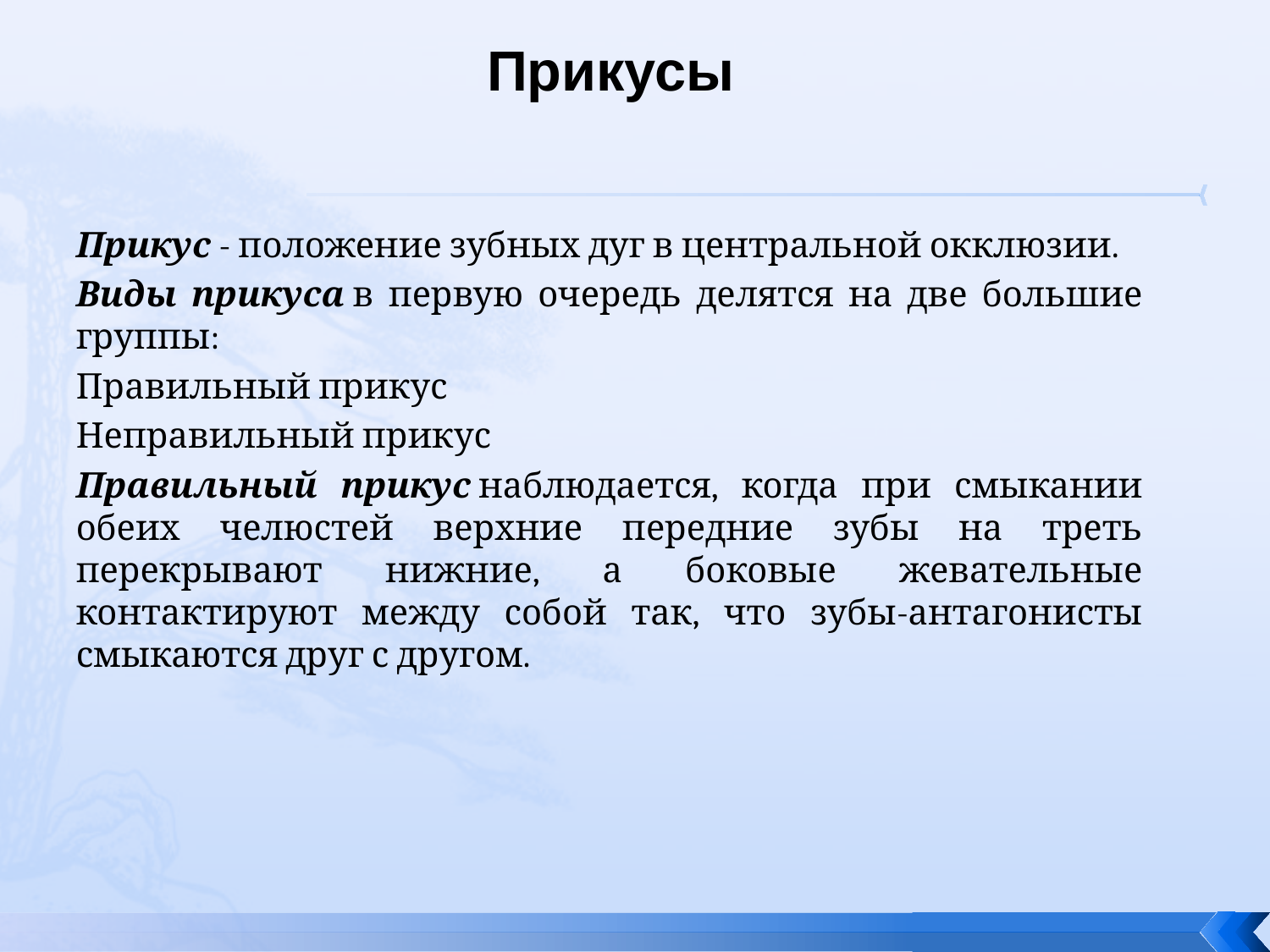

# Прикусы
Прикус - положение зубных дуг в центральной окклюзии.
Виды прикуса в первую очередь делятся на две большие группы:
Правильный прикус
Неправильный прикус
Правильный прикус наблюдается, когда при смыкании обеих челюстей верхние передние зубы на треть перекрывают нижние, а боковые жевательные контактируют между собой так, что зубы-антагонисты смыкаются друг с другом.